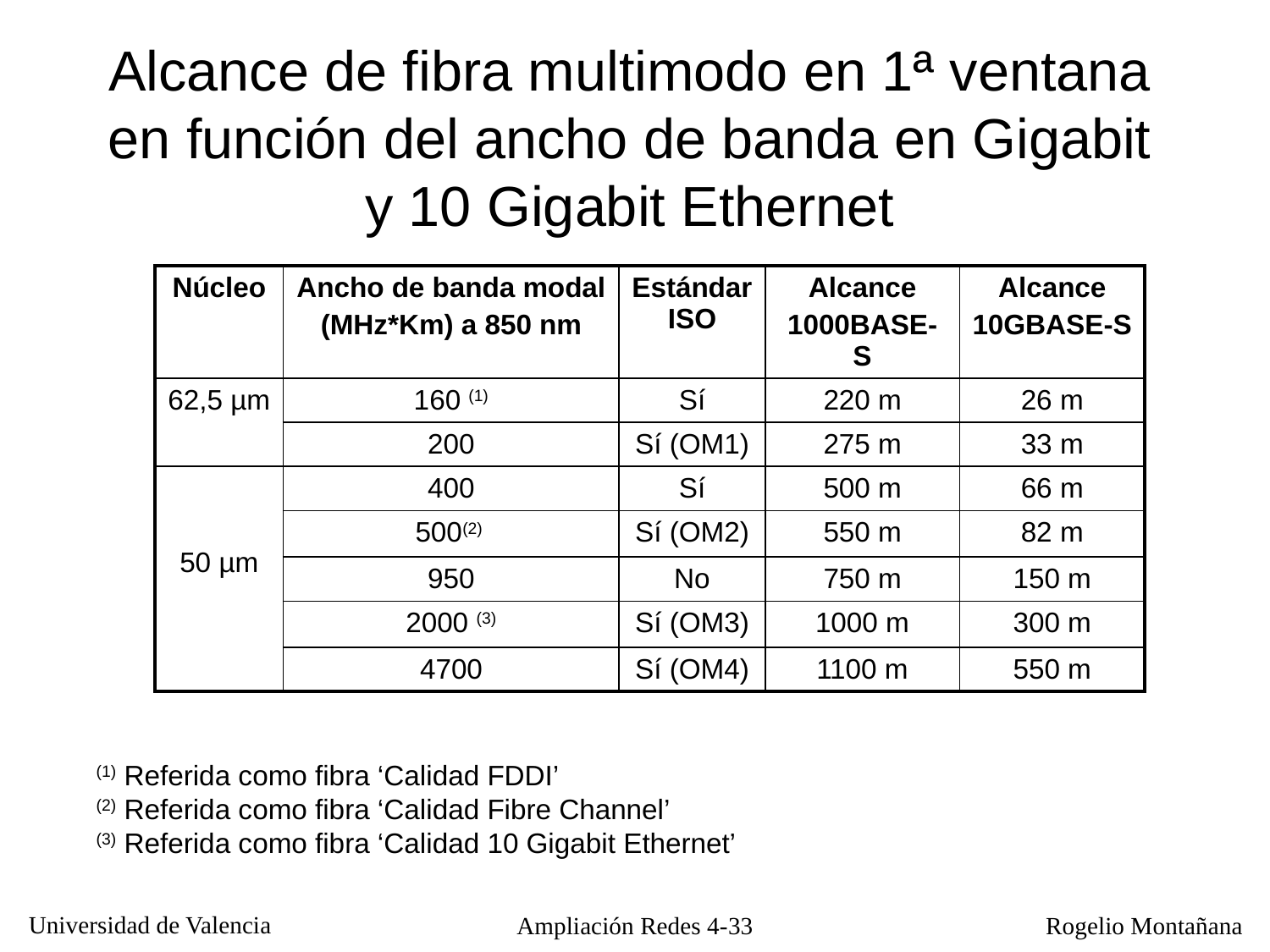

# Alcance de fibra multimodo en 1ª ventana en función del ancho de banda en Gigabit y 10 Gigabit Ethernet
| Núcleo | Ancho de banda modal (MHz\*Km) a 850 nm | Estándar ISO | Alcance 1000BASE-S | Alcance 10GBASE-S |
| --- | --- | --- | --- | --- |
| 62,5 µm | 160 (1) | Sí | 220 m | 26 m |
|  | 200 | Sí (OM1) | 275 m | 33 m |
| 50 µm | 400 | Sí | 500 m | 66 m |
|  | 500(2) | Sí (OM2) | 550 m | 82 m |
|  | 950 | No | 750 m | 150 m |
|  | 2000 (3) | Sí (OM3) | 1000 m | 300 m |
|  | 4700 | Sí (OM4) | 1100 m | 550 m |
(1) Referida como fibra ‘Calidad FDDI’
(2) Referida como fibra ‘Calidad Fibre Channel’
(3) Referida como fibra ‘Calidad 10 Gigabit Ethernet’
Ampliación Redes 4-33